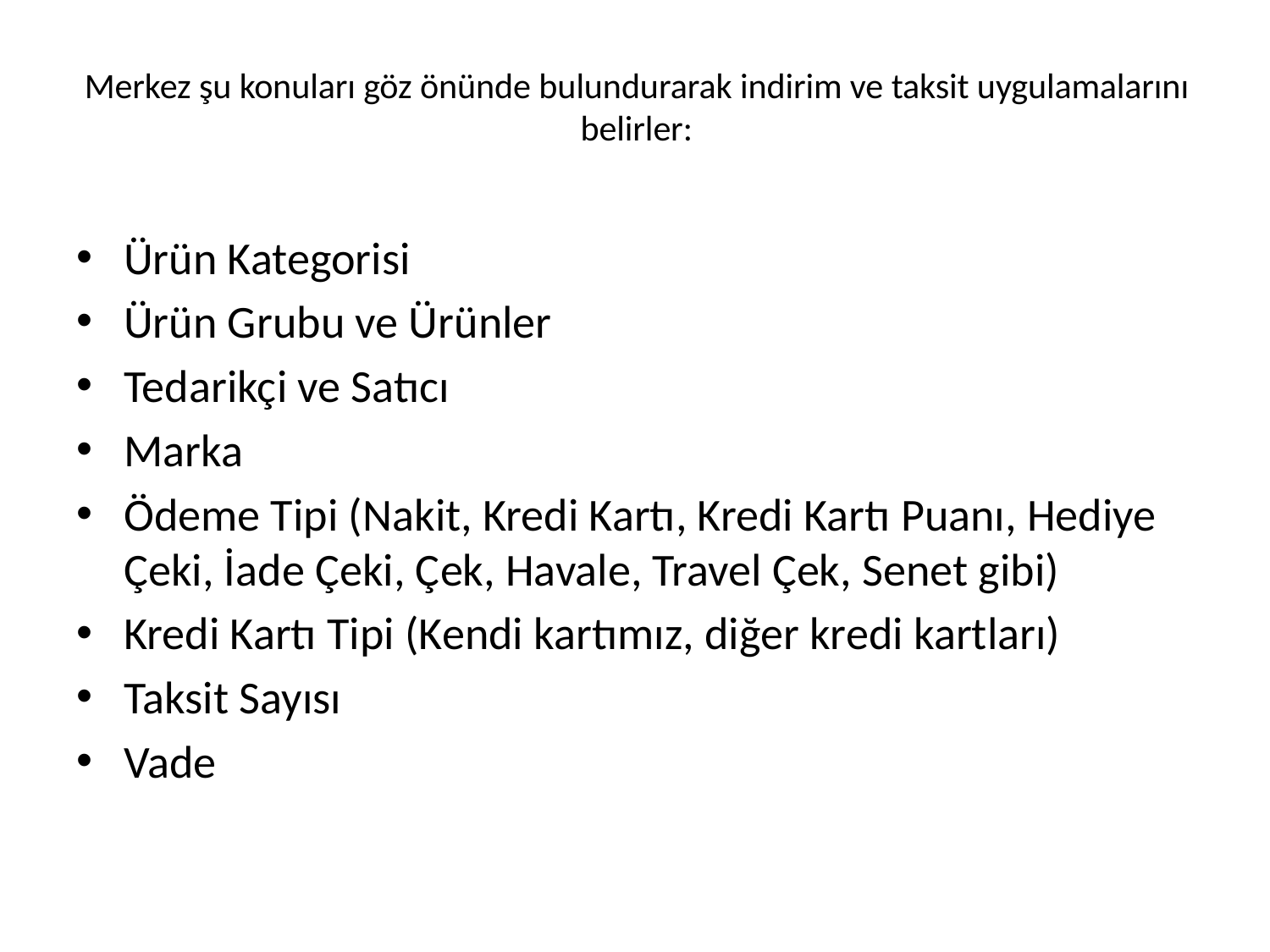

# Merkez şu konuları göz önünde bulundurarak indirim ve taksit uygulamalarını belirler:
Ürün Kategorisi
Ürün Grubu ve Ürünler
Tedarikçi ve Satıcı
Marka
Ödeme Tipi (Nakit, Kredi Kartı, Kredi Kartı Puanı, Hediye Çeki, İade Çeki, Çek, Havale, Travel Çek, Senet gibi)
Kredi Kartı Tipi (Kendi kartımız, diğer kredi kartları)
Taksit Sayısı
Vade